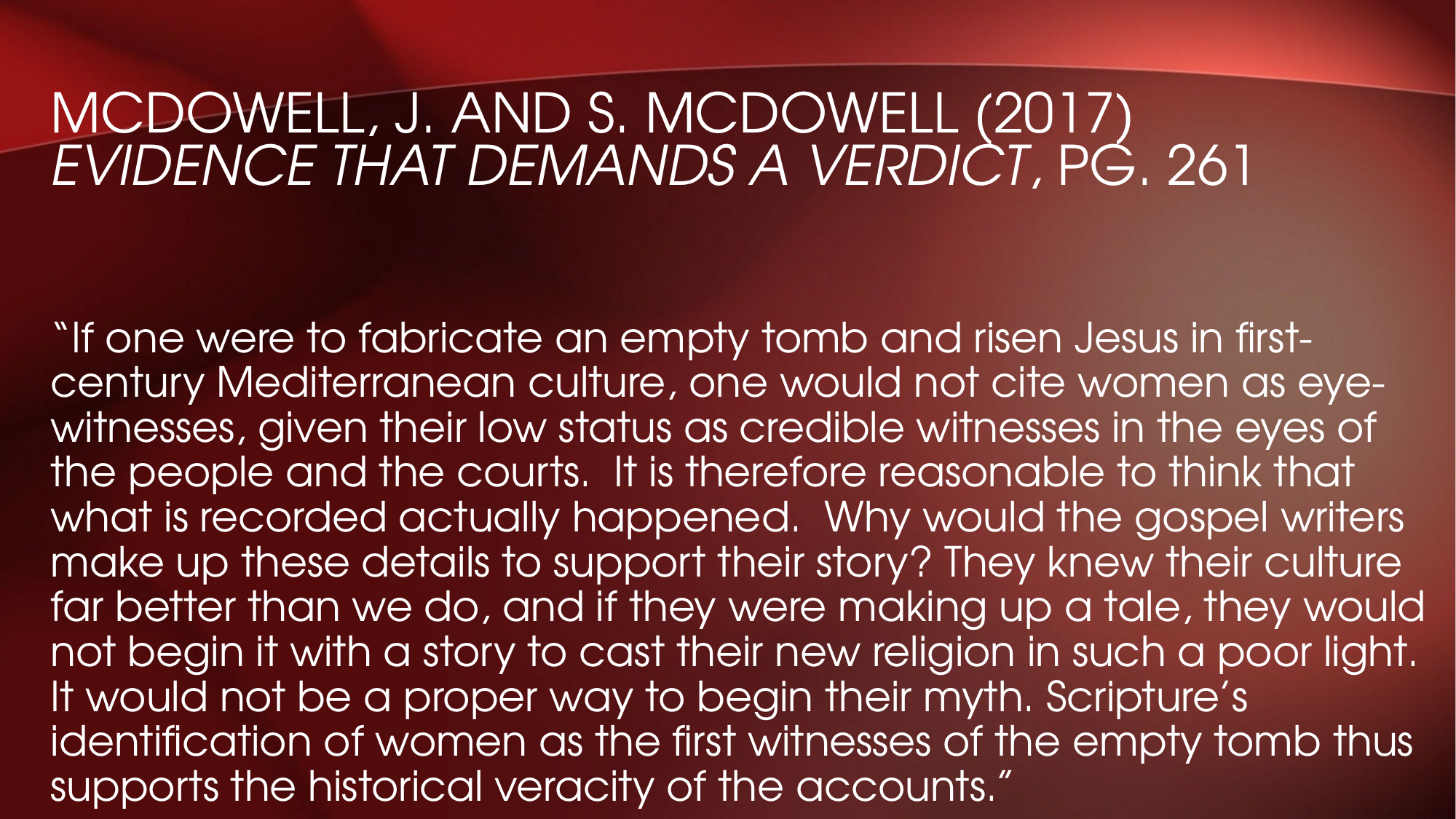

# McDowell, J. and S. McDowell (2017) Evidence that Demands a Verdict, pg. 261
“If one were to fabricate an empty tomb and risen Jesus in first-century Mediterranean culture, one would not cite women as eye-witnesses, given their low status as credible witnesses in the eyes of the people and the courts.  It is therefore reasonable to think that what is recorded actually happened.  Why would the gospel writers make up these details to support their story? They knew their culture far better than we do, and if they were making up a tale, they would not begin it with a story to cast their new religion in such a poor light.  It would not be a proper way to begin their myth. Scripture’s identification of women as the first witnesses of the empty tomb thus supports the historical veracity of the accounts.”